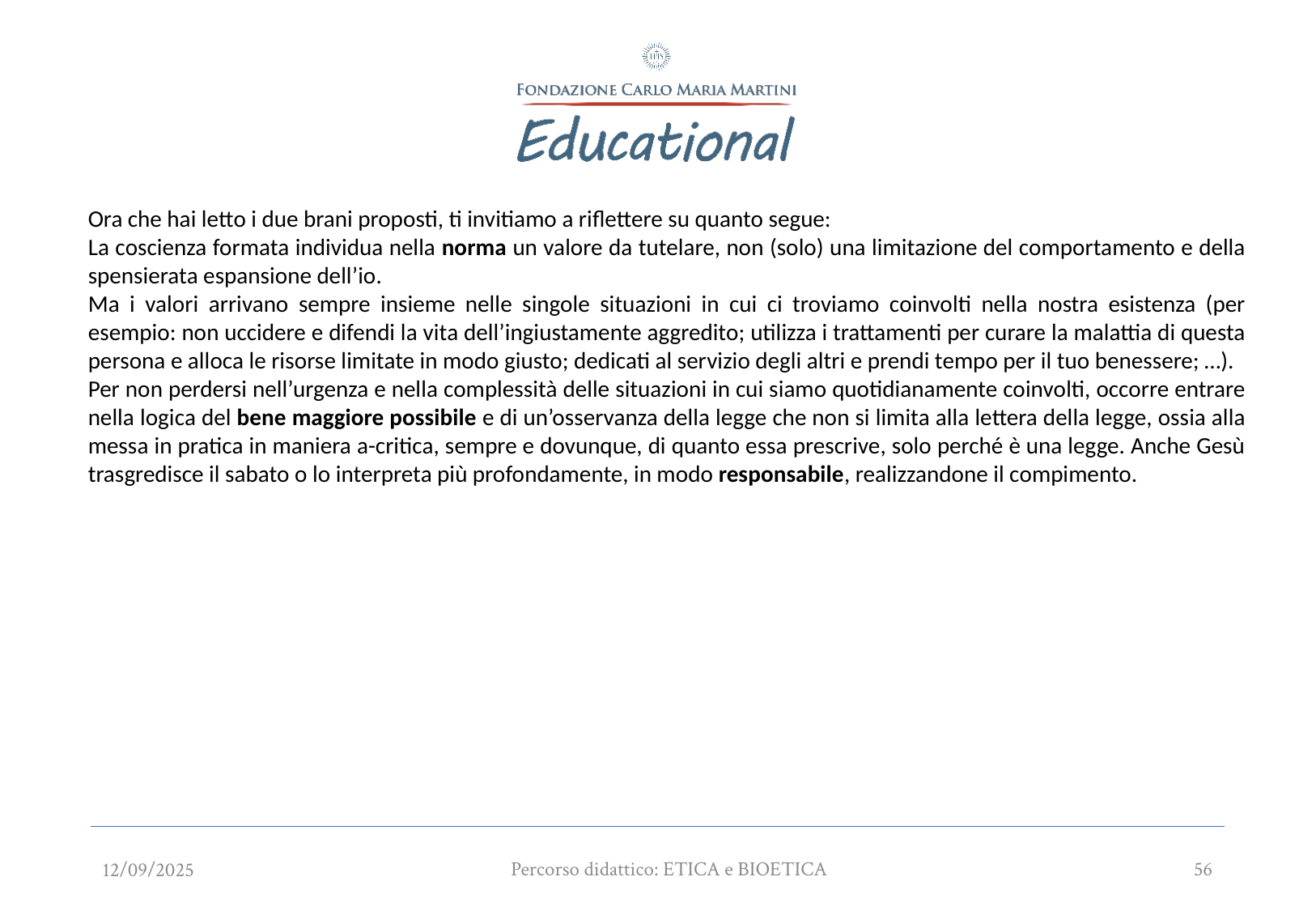

Ora che hai letto i due brani proposti, ti invitiamo a riflettere su quanto segue:
La coscienza formata individua nella norma un valore da tutelare, non (solo) una limitazione del comportamento e della spensierata espansione dell’io.
Ma i valori arrivano sempre insieme nelle singole situazioni in cui ci troviamo coinvolti nella nostra esistenza (per esempio: non uccidere e difendi la vita dell’ingiustamente aggredito; utilizza i trattamenti per curare la malattia di questa persona e alloca le risorse limitate in modo giusto; dedicati al servizio degli altri e prendi tempo per il tuo benessere; …).
Per non perdersi nell’urgenza e nella complessità delle situazioni in cui siamo quotidianamente coinvolti, occorre entrare nella logica del bene maggiore possibile e di un’osservanza della legge che non si limita alla lettera della legge, ossia alla messa in pratica in maniera a-critica, sempre e dovunque, di quanto essa prescrive, solo perché è una legge. Anche Gesù trasgredisce il sabato o lo interpreta più profondamente, in modo responsabile, realizzandone il compimento.

12/09/2025
Percorso didattico: ETICA e BIOETICA
56